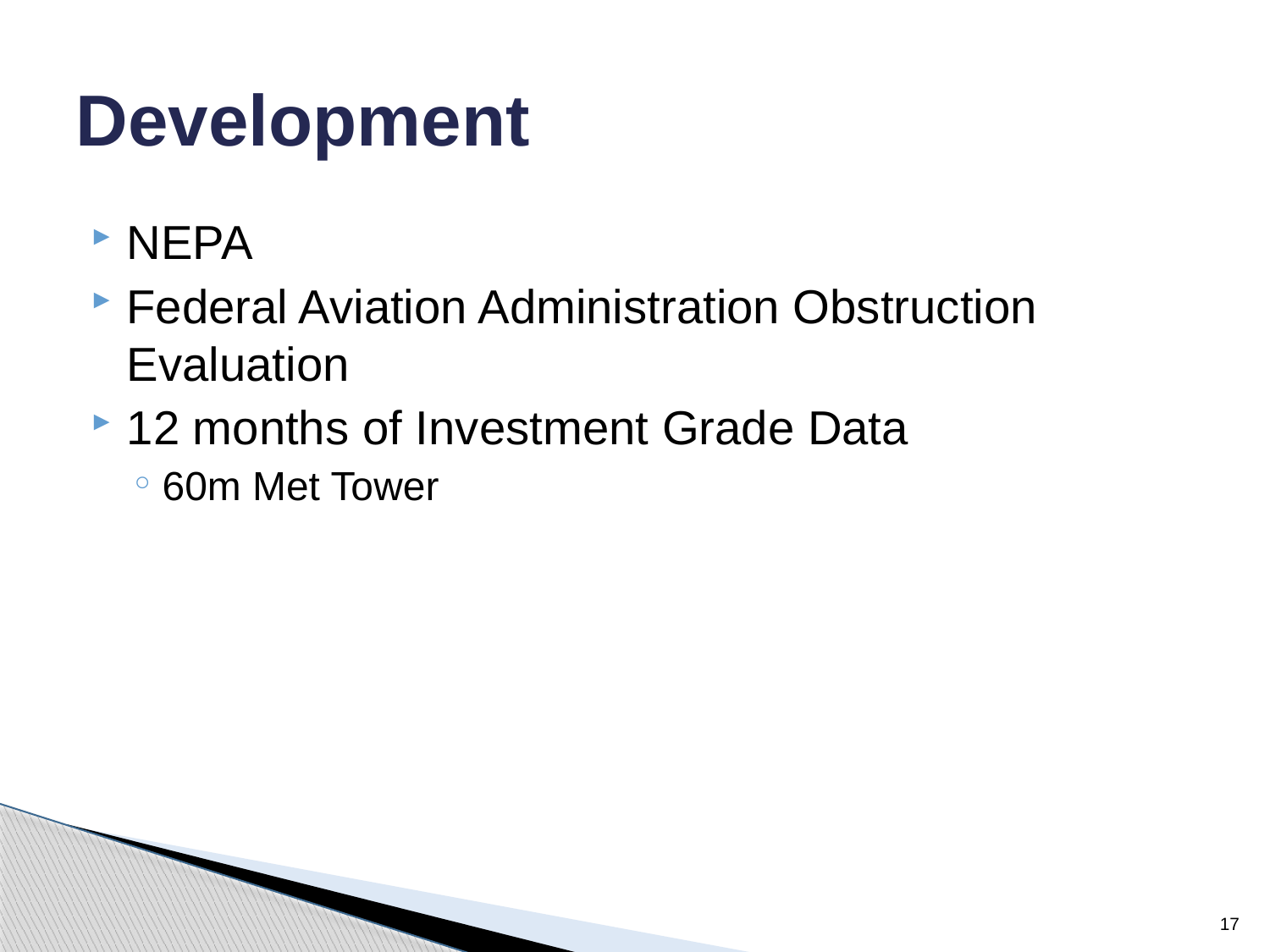

# Development
NEPA
Federal Aviation Administration Obstruction Evaluation
12 months of Investment Grade Data
60m Met Tower

17